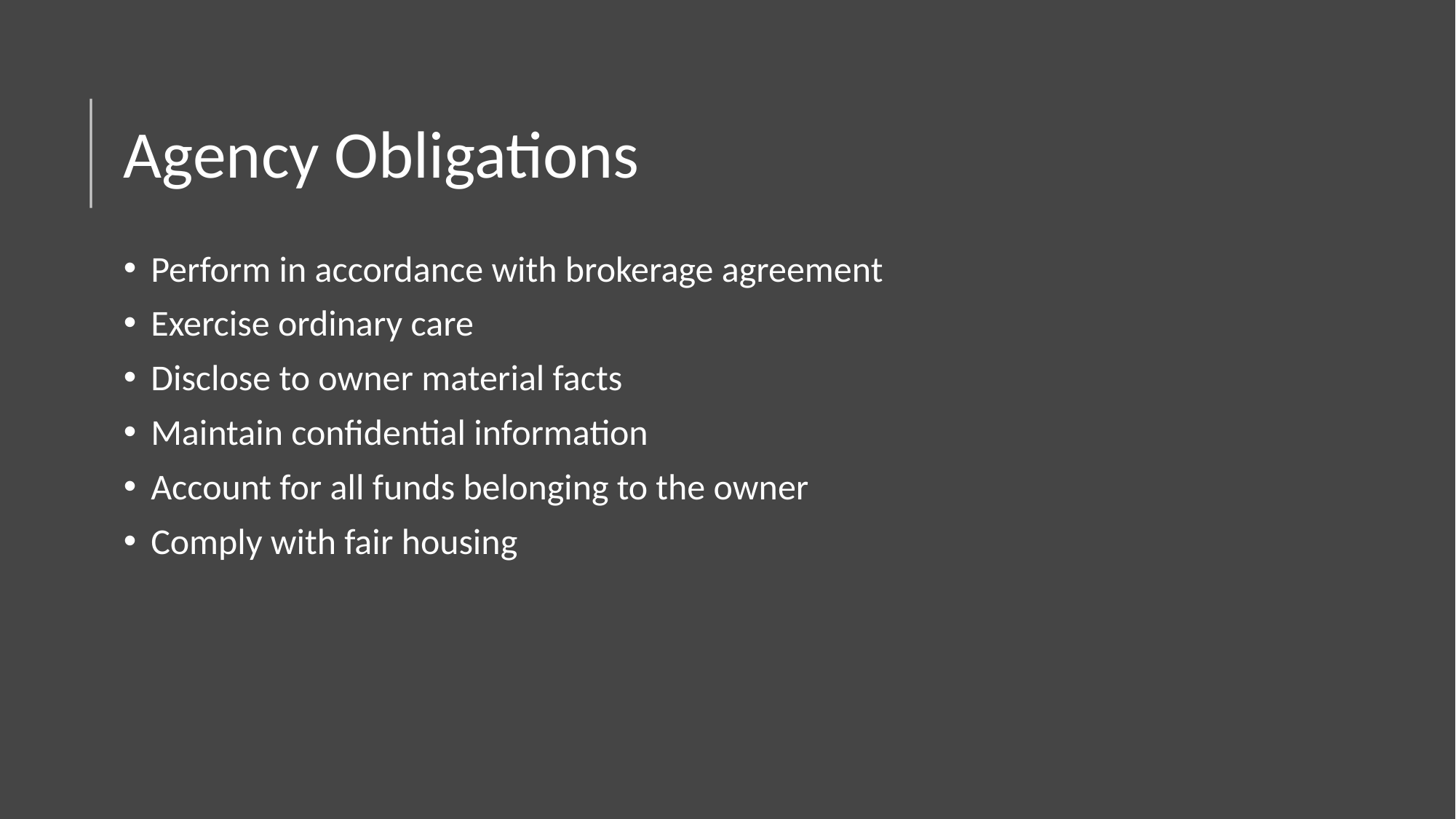

# Agency Obligations
Perform in accordance with brokerage agreement
Exercise ordinary care
Disclose to owner material facts
Maintain confidential information
Account for all funds belonging to the owner
Comply with fair housing